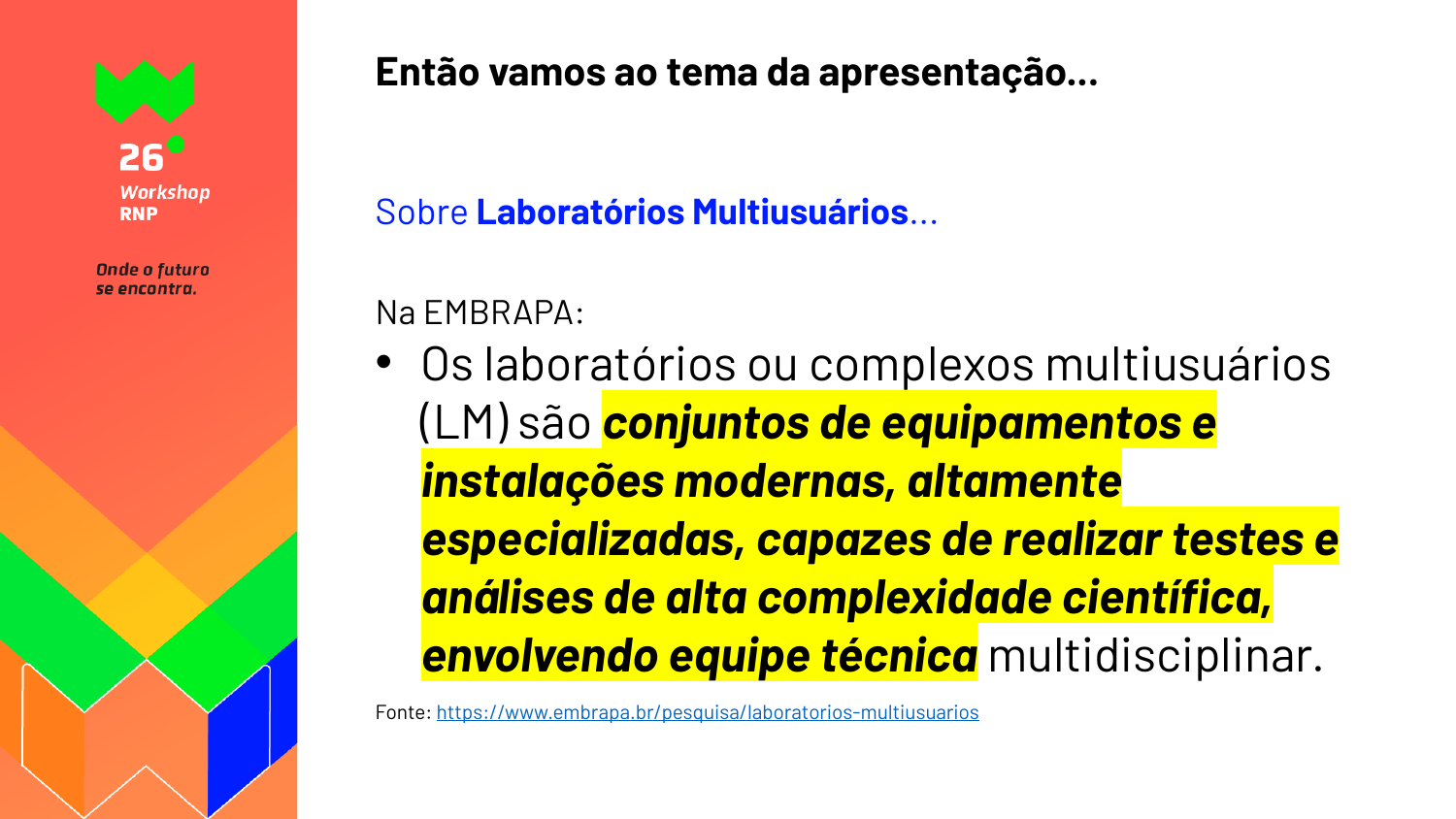

# Então vamos ao tema da apresentação...
Sobre Laboratórios Multiusuários...
Na EMBRAPA:
Os laboratórios ou complexos multiusuários (LM) são conjuntos de equipamentos e instalações modernas, altamente especializadas, capazes de realizar testes e análises de alta complexidade científica, envolvendo equipe técnica multidisciplinar.
Fonte: https://www.embrapa.br/pesquisa/laboratorios-multiusuarios